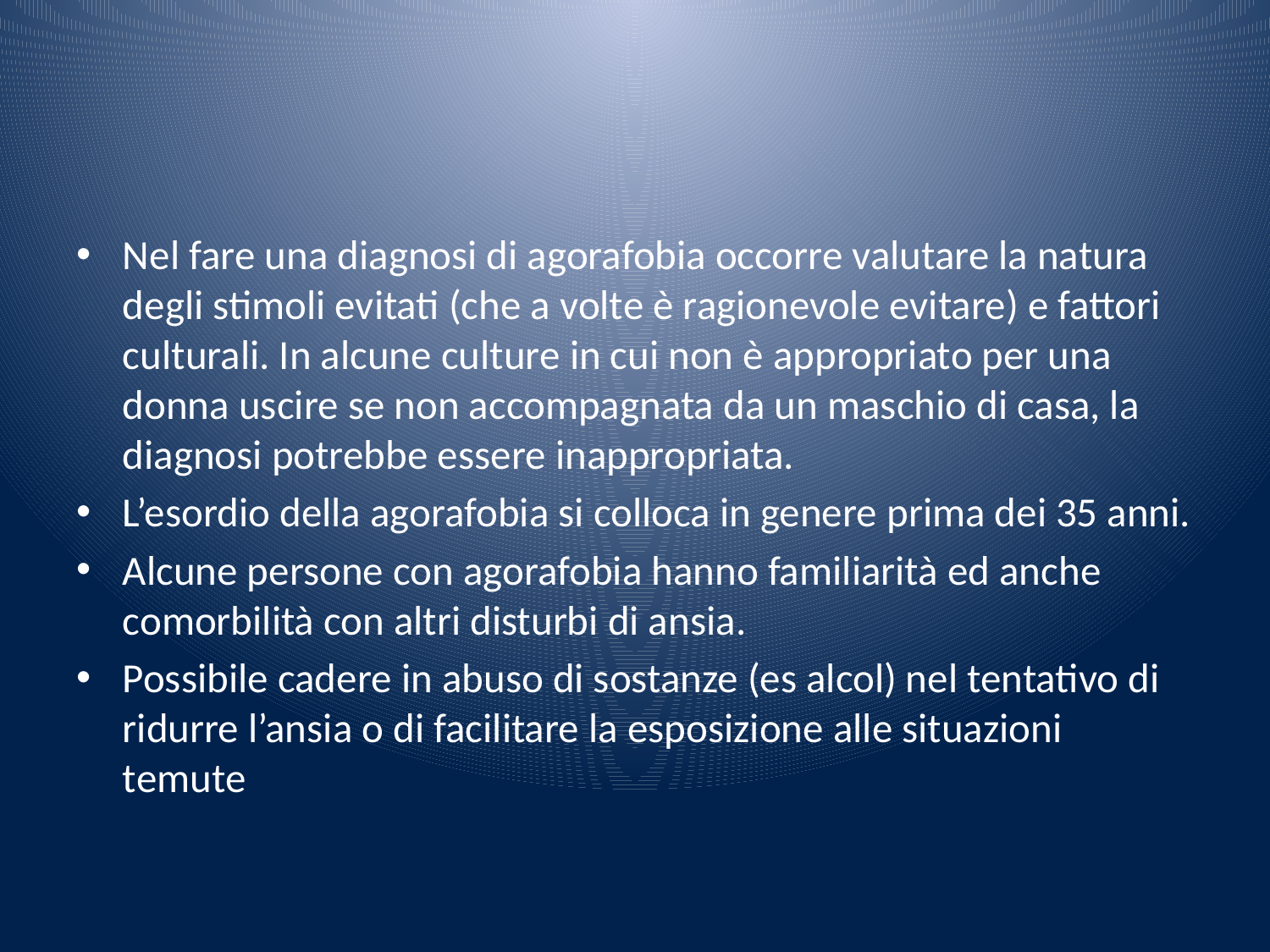

#
Nel fare una diagnosi di agorafobia occorre valutare la natura degli stimoli evitati (che a volte è ragionevole evitare) e fattori culturali. In alcune culture in cui non è appropriato per una donna uscire se non accompagnata da un maschio di casa, la diagnosi potrebbe essere inappropriata.
L’esordio della agorafobia si colloca in genere prima dei 35 anni.
Alcune persone con agorafobia hanno familiarità ed anche comorbilità con altri disturbi di ansia.
Possibile cadere in abuso di sostanze (es alcol) nel tentativo di ridurre l’ansia o di facilitare la esposizione alle situazioni temute